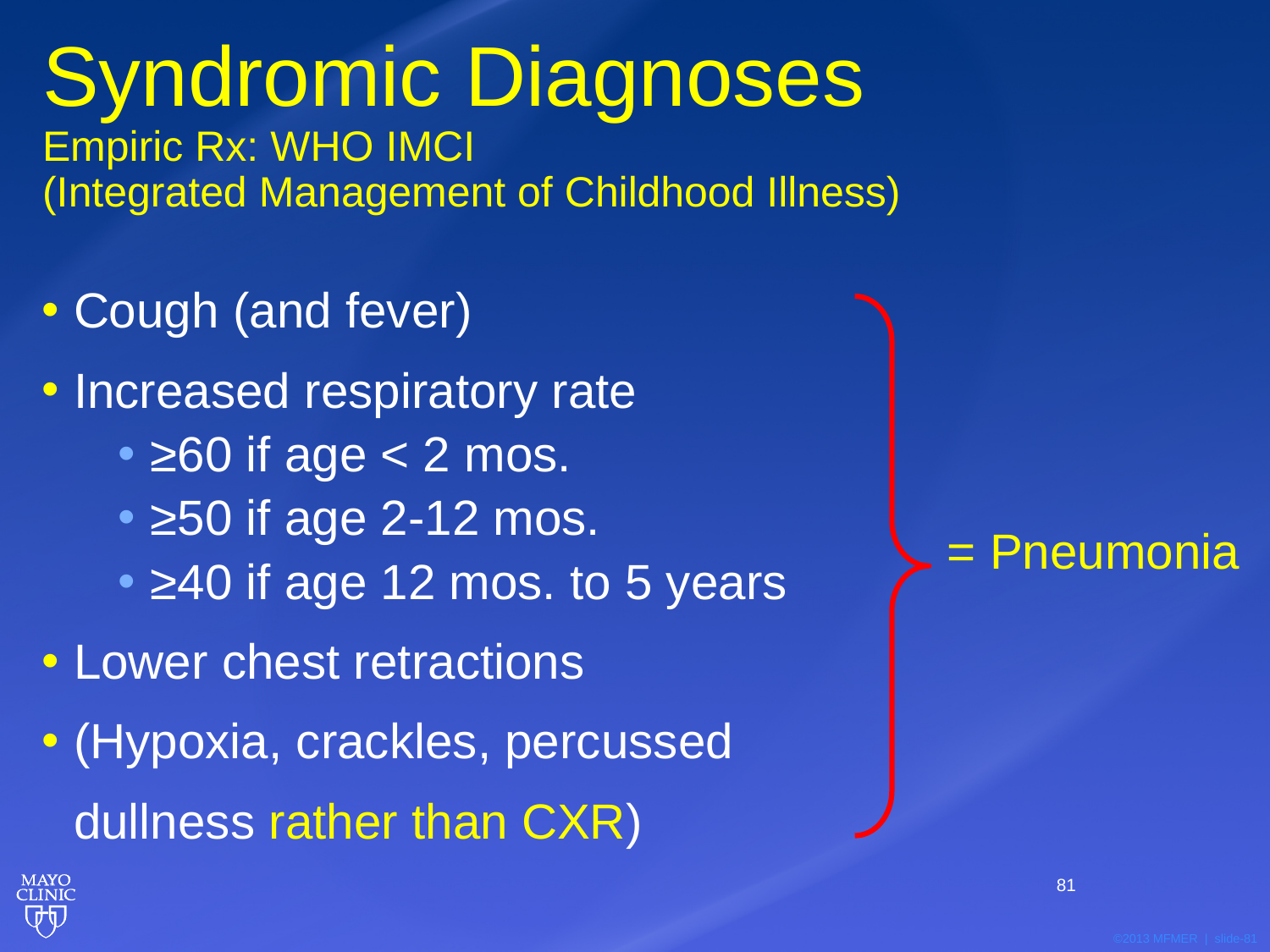

# Syndromic Diagnoses Empiric Rx: WHO IMCI (Integrated Management of Childhood Illness)
Cough (and fever)
Increased respiratory rate
≥60 if age < 2 mos.
≥50 if age 2-12 mos.
≥40 if age 12 mos. to 5 years
Lower chest retractions
(Hypoxia, crackles, percussed
	dullness rather than CXR)

= Pneumonia
81